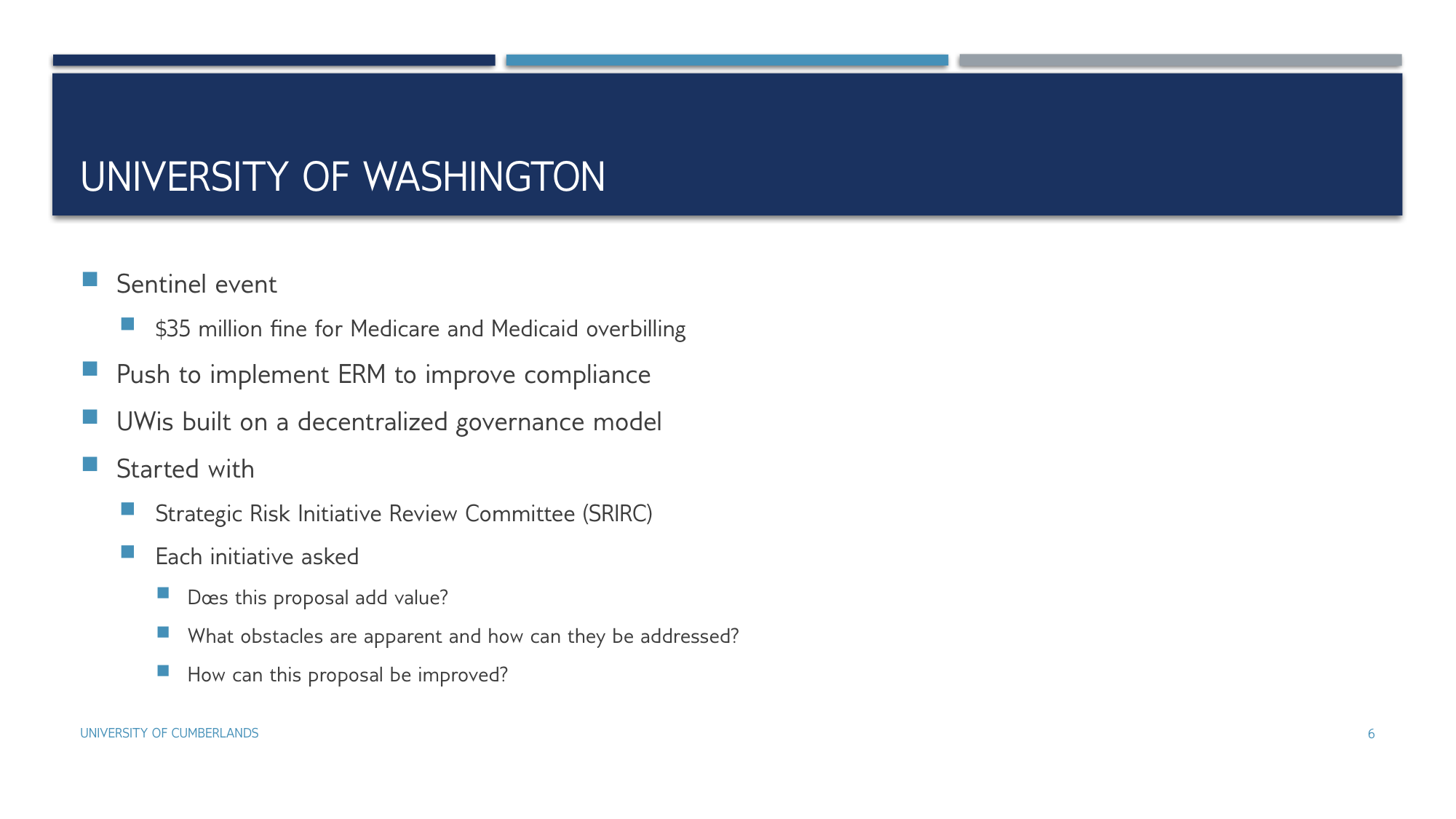

# University of washington
Sentinel event
$35 million fine for Medicare and Medicaid overbilling
Push to implement ERM to improve compliance
UWis built on a decentralized governance model
Started with
Strategic Risk Initiative Review Committee (SRIRC)
Each initiative asked
Does this proposal add value?
What obstacles are apparent and how can they be addressed?
How can this proposal be improved?
University of Cumberlands
6